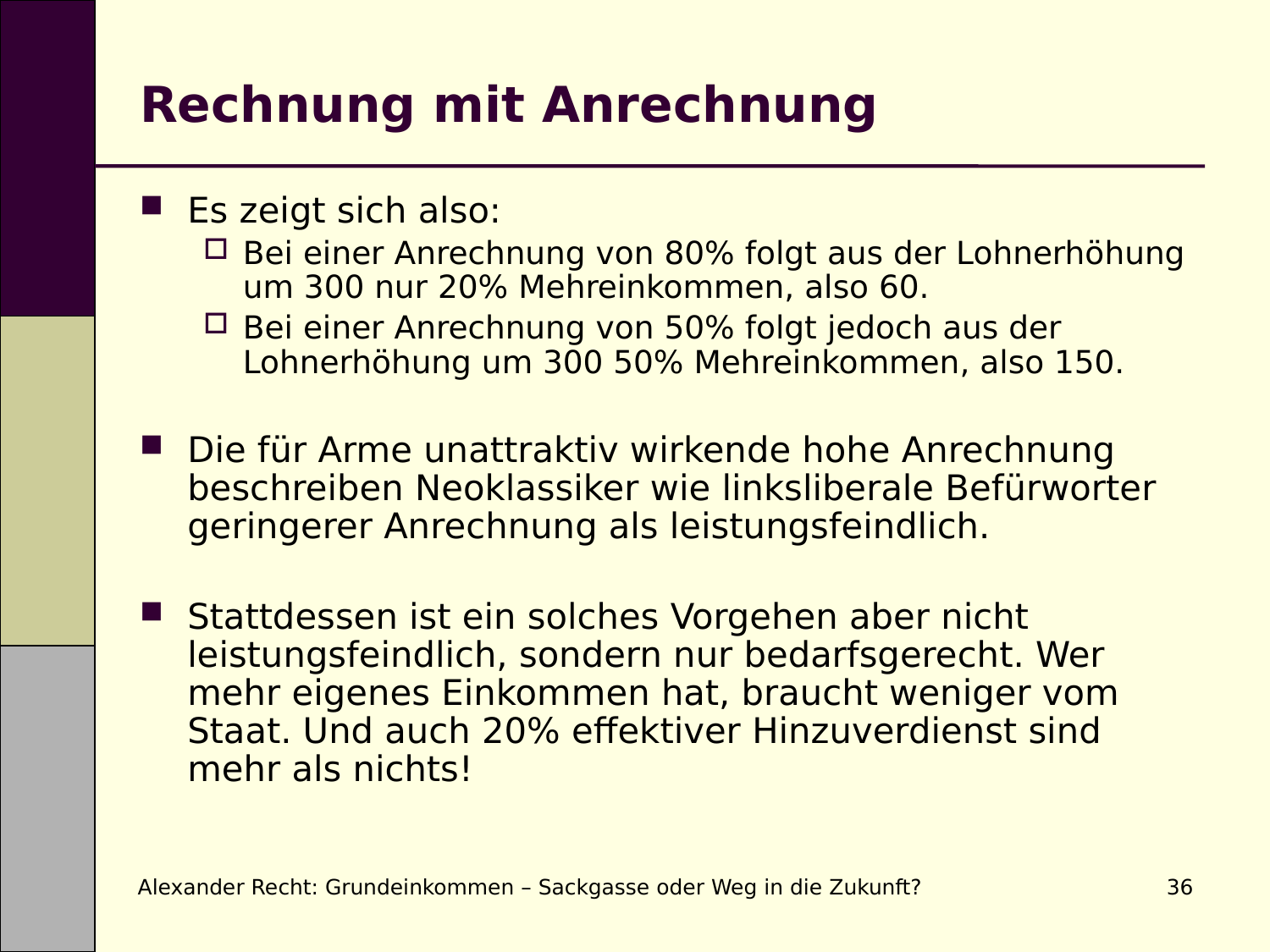

# Rechnung mit Anrechnung
Es zeigt sich also:
Bei einer Anrechnung von 80% folgt aus der Lohnerhöhung um 300 nur 20% Mehreinkommen, also 60.
Bei einer Anrechnung von 50% folgt jedoch aus der Lohnerhöhung um 300 50% Mehreinkommen, also 150.

Die für Arme unattraktiv wirkende hohe Anrechnung beschreiben Neoklassiker wie linksliberale Befürworter geringerer Anrechnung als leistungsfeindlich.

Stattdessen ist ein solches Vorgehen aber nicht leistungsfeindlich, sondern nur bedarfsgerecht. Wer mehr eigenes Einkommen hat, braucht weniger vom Staat. Und auch 20% effektiver Hinzuverdienst sind mehr als nichts!
Alexander Recht: Grundeinkommen – Sackgasse oder Weg in die Zukunft?
36